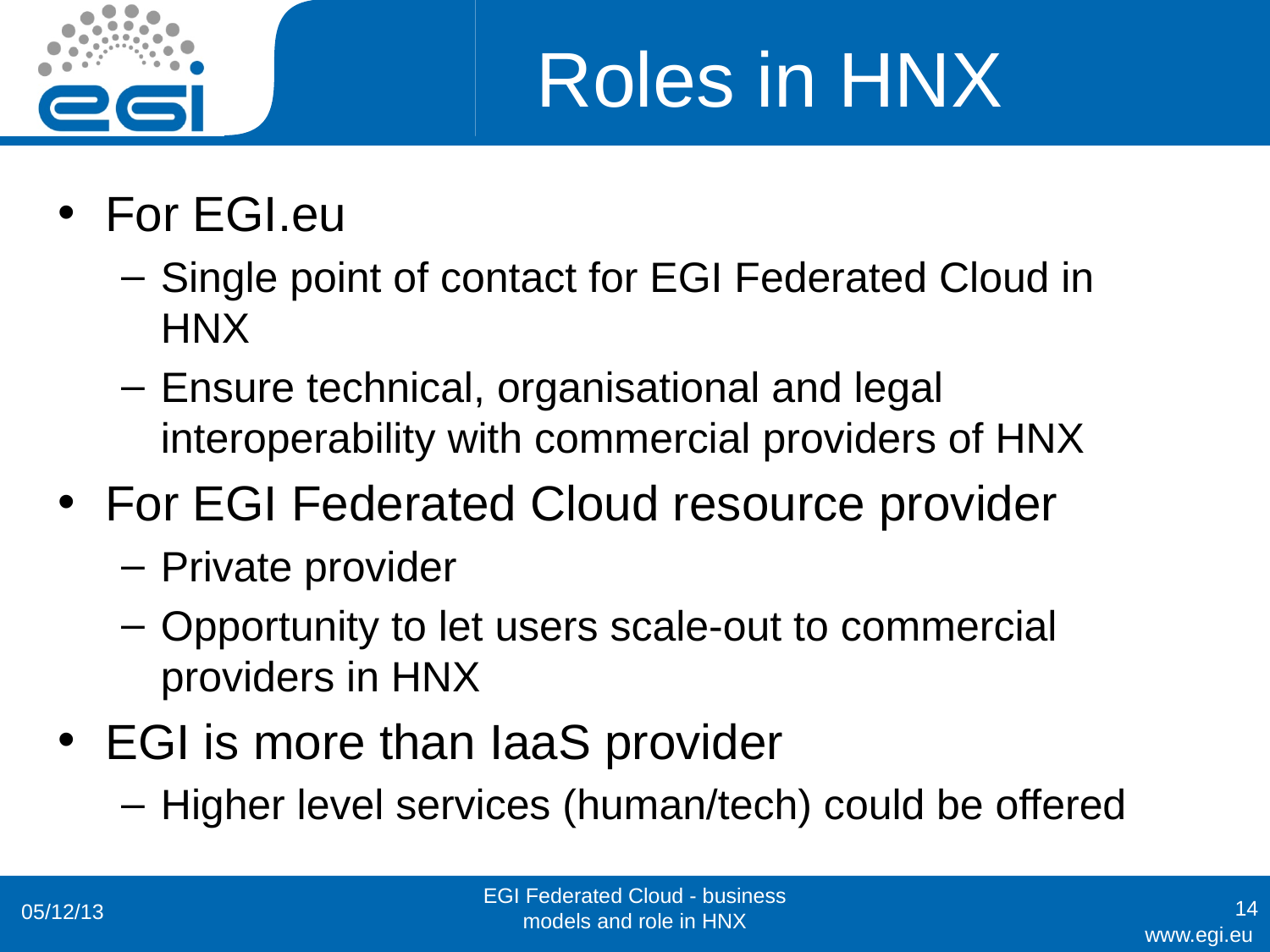

# Roles in HNX
For EGI.eu
Single point of contact for EGI Federated Cloud in HNX
Ensure technical, organisational and legal interoperability with commercial providers of HNX
For EGI Federated Cloud resource provider
Private provider
Opportunity to let users scale-out to commercial providers in HNX
EGI is more than IaaS provider
Higher level services (human/tech) could be offered

EGI Federated Cloud - business models and role in HNX
14
05/12/13